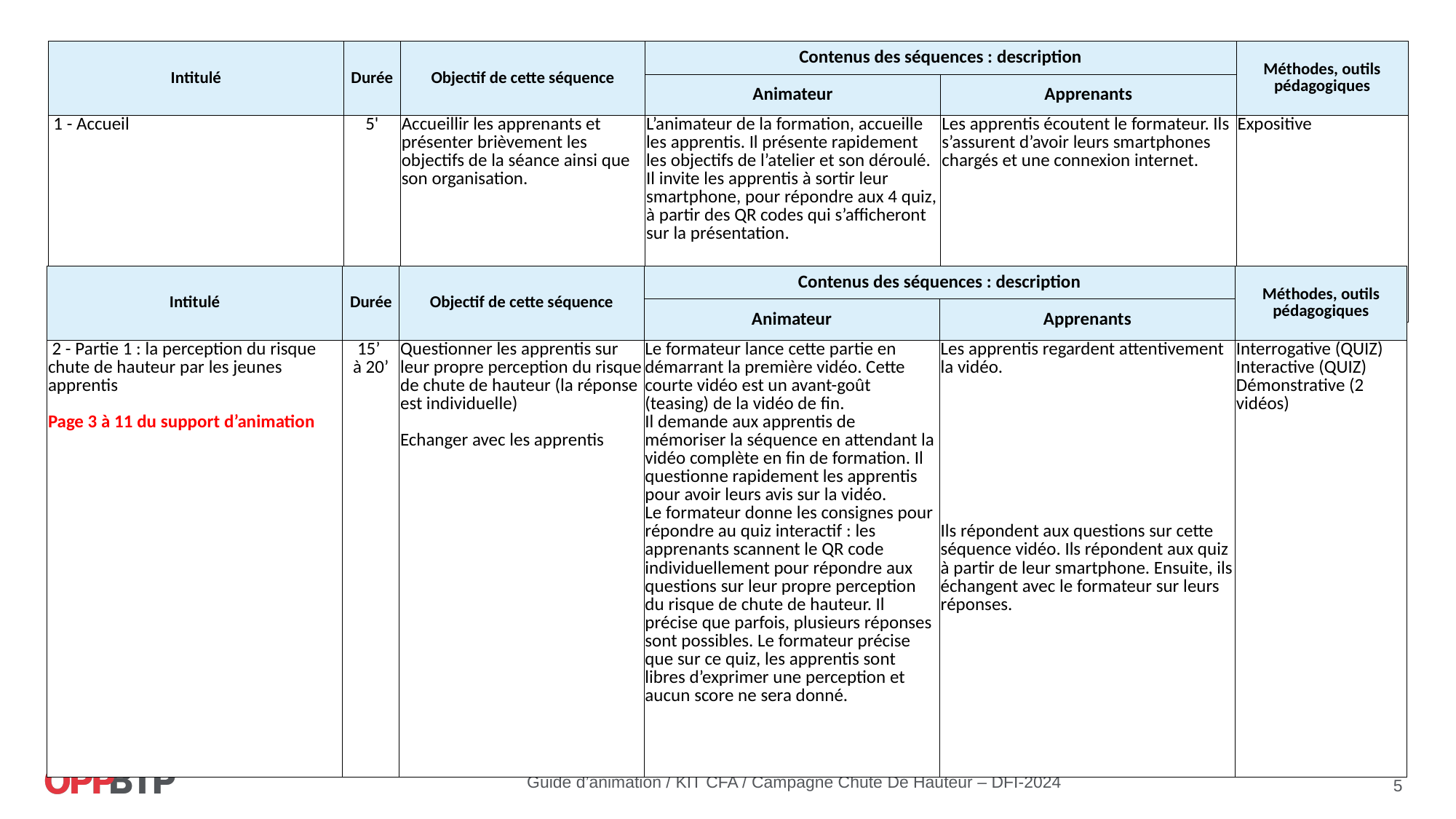

| Intitulé | Durée | Objectif de cette séquence | Contenus des séquences : description |  | Méthodes, outils pédagogiques |
| --- | --- | --- | --- | --- | --- |
|  |  |  | Animateur | Apprenants |  |
| 1 - Accueil | 5' | Accueillir les apprenants et présenter brièvement les objectifs de la séance ainsi que son organisation. | L’animateur de la formation, accueille les apprentis. Il présente rapidement les objectifs de l’atelier et son déroulé. Il invite les apprentis à sortir leur smartphone, pour répondre aux 4 quiz, à partir des QR codes qui s’afficheront sur la présentation. | Les apprentis écoutent le formateur. Ils s’assurent d’avoir leurs smartphones chargés et une connexion internet. | Expositive |
| Intitulé | Durée | Objectif de cette séquence | Contenus des séquences : description |  | Méthodes, outils pédagogiques |
| --- | --- | --- | --- | --- | --- |
|  |  |  | Animateur | Apprenants |  |
| 2 - Partie 1 : la perception du risque chute de hauteur par les jeunes apprentis Page 3 à 11 du support d’animation | 15’ à 20’ | Questionner les apprentis sur leur propre perception du risque de chute de hauteur (la réponse est individuelle) Echanger avec les apprentis | Le formateur lance cette partie en démarrant la première vidéo. Cette courte vidéo est un avant-goût (teasing) de la vidéo de fin. Il demande aux apprentis de mémoriser la séquence en attendant la vidéo complète en fin de formation. Il questionne rapidement les apprentis pour avoir leurs avis sur la vidéo. Le formateur donne les consignes pour répondre au quiz interactif : les apprenants scannent le QR code individuellement pour répondre aux questions sur leur propre perception du risque de chute de hauteur. Il précise que parfois, plusieurs réponses sont possibles. Le formateur précise que sur ce quiz, les apprentis sont libres d’exprimer une perception et aucun score ne sera donné. | Les apprentis regardent attentivement la vidéo. Ils répondent aux questions sur cette séquence vidéo. Ils répondent aux quiz à partir de leur smartphone. Ensuite, ils échangent avec le formateur sur leurs réponses. | Interrogative (QUIZ) Interactive (QUIZ) Démonstrative (2 vidéos) |